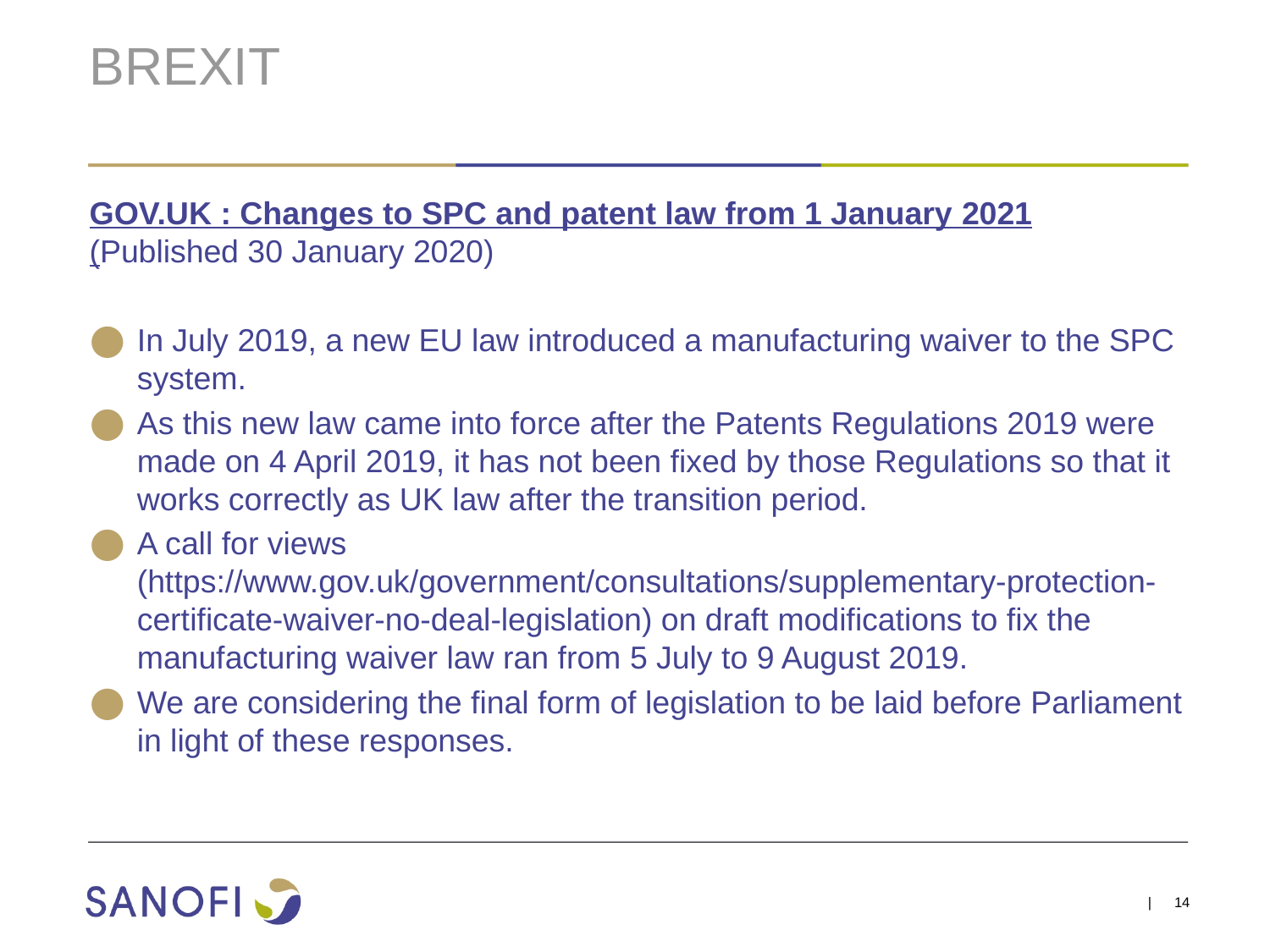

# BREXIT
GOV.UK : Changes to SPC and patent law from 1 January 2021 (Published 30 January 2020)

In July 2019, a new EU law introduced a manufacturing waiver to the SPC system.
As this new law came into force after the Patents Regulations 2019 were made on 4 April 2019, it has not been fixed by those Regulations so that it works correctly as UK law after the transition period.
A call for views (https://www.gov.uk/government/consultations/supplementary-protection-certificate-waiver-no-deal-legislation) on draft modifications to fix the manufacturing waiver law ran from 5 July to 9 August 2019.
We are considering the final form of legislation to be laid before Parliament in light of these responses.
|         14